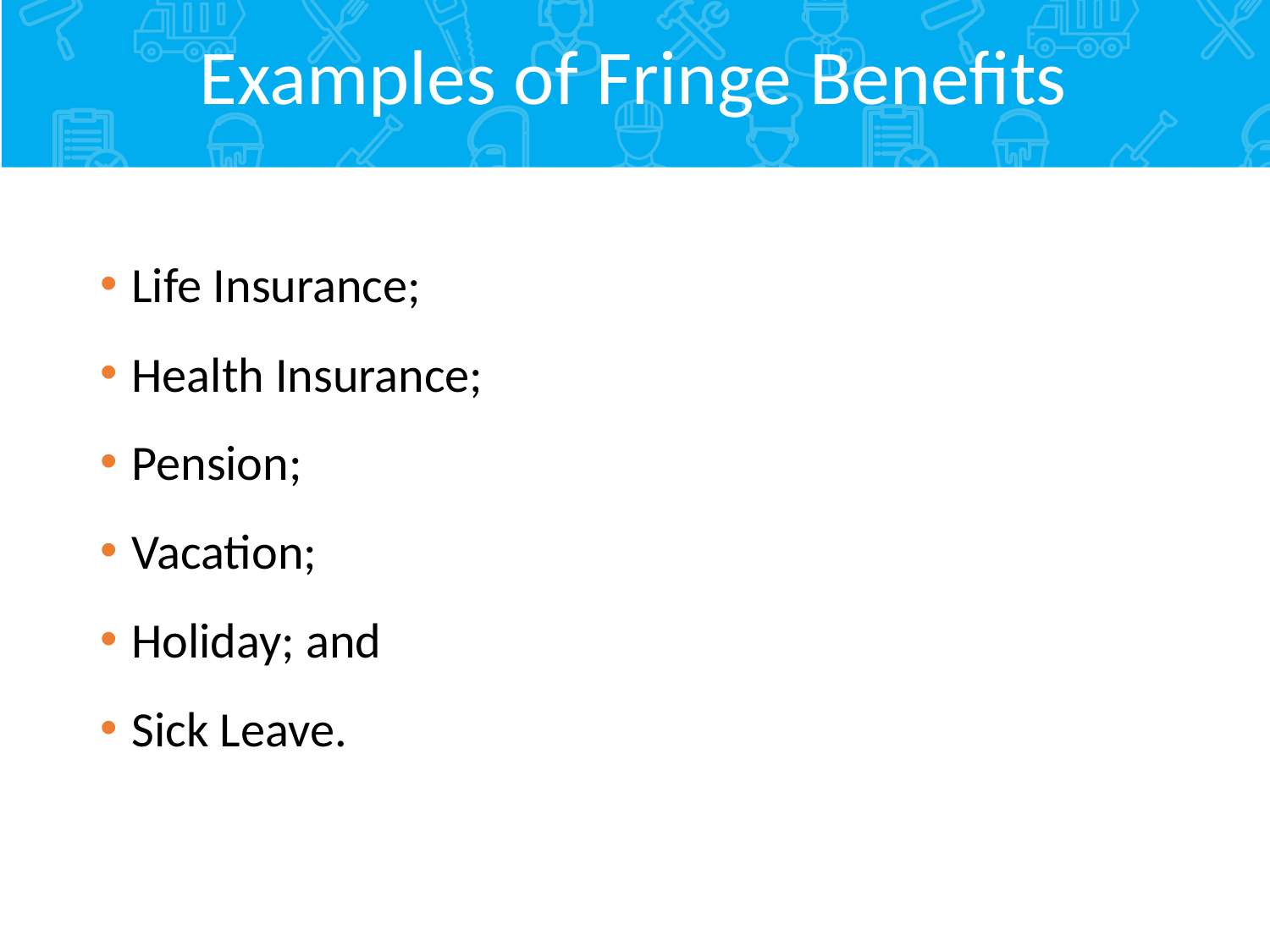

# Examples of Fringe Benefits
Life Insurance;
Health Insurance;
Pension;
Vacation;
Holiday; and
Sick Leave.